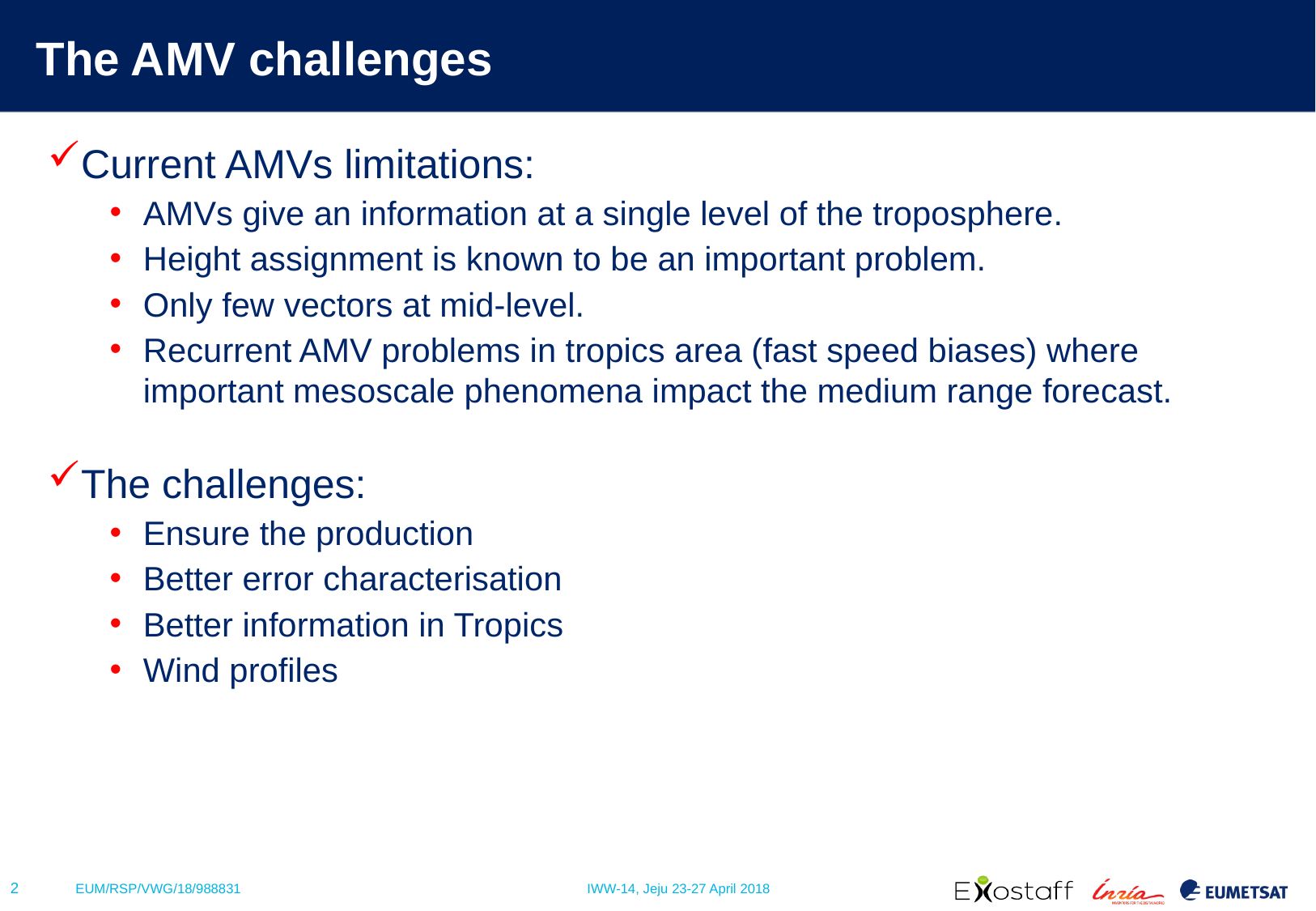

# The AMV challenges
Current AMVs limitations:
AMVs give an information at a single level of the troposphere.
Height assignment is known to be an important problem.
Only few vectors at mid-level.
Recurrent AMV problems in tropics area (fast speed biases) where important mesoscale phenomena impact the medium range forecast.

The challenges:
Ensure the production
Better error characterisation
Better information in Tropics
Wind profiles